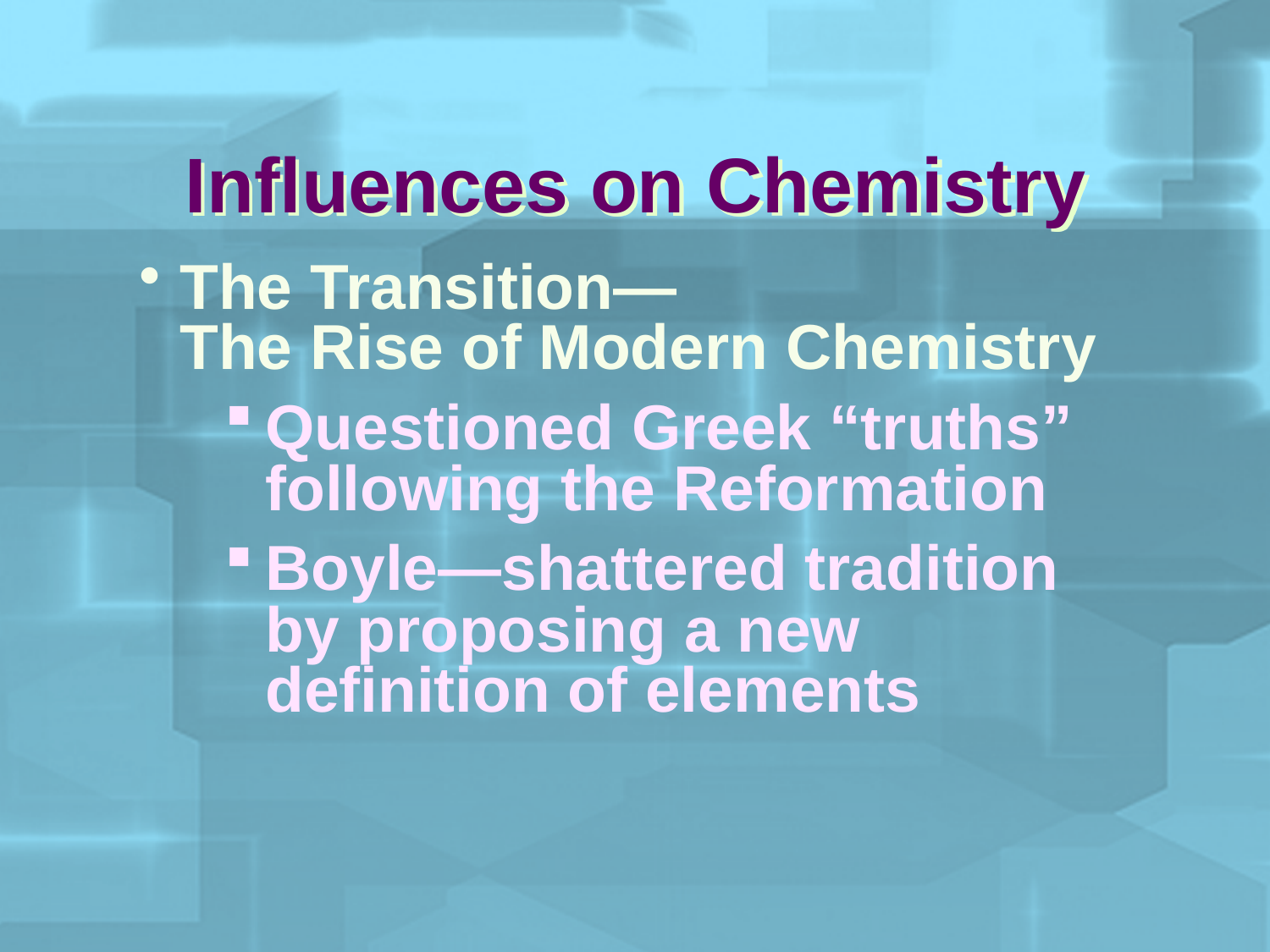

Influences on Chemistry
The Transition—
The Rise of Modern Chemistry
Questioned Greek “truths” following the Reformation
Boyle—shattered tradition by proposing a new definition of elements